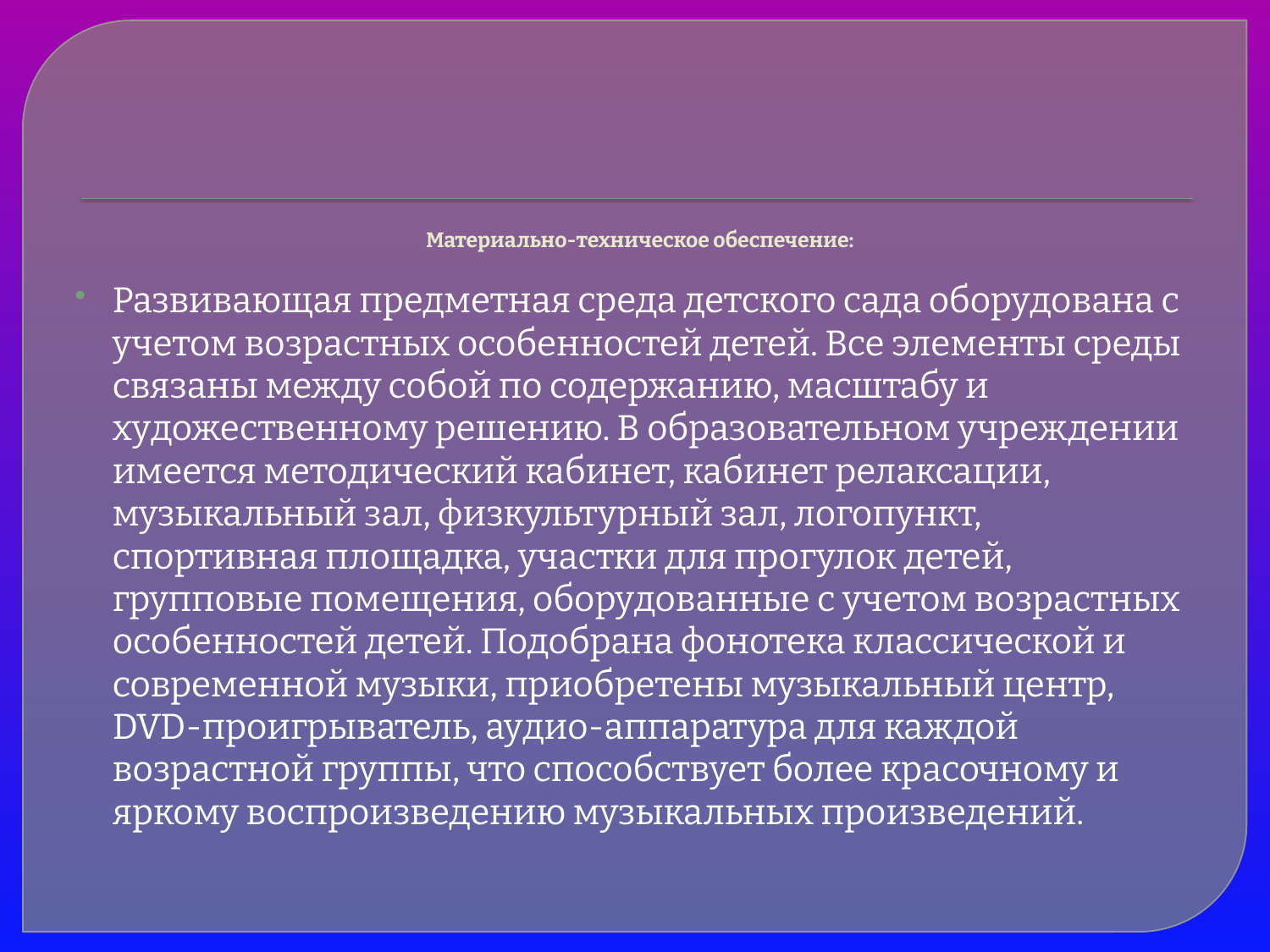

# Материально-техническое обеспечение:

Развивающая предметная среда детского сада оборудована с учетом возрастных особенностей детей. Все элементы среды связаны между собой по содержанию, масштабу и художественному решению. В образовательном учреждении имеется методический кабинет, кабинет релаксации,  музыкальный зал, физкультурный зал, логопункт, спортивная площадка, участки для прогулок детей, групповые помещения, оборудованные с учетом возрастных особенностей детей. Подобрана фонотека классической и современной музыки, приобретены музыкальный центр, DVD-проигрыватель, аудио-аппаратура для каждой возрастной группы, что способствует более красочному и яркому воспроизведению музыкальных произведений.